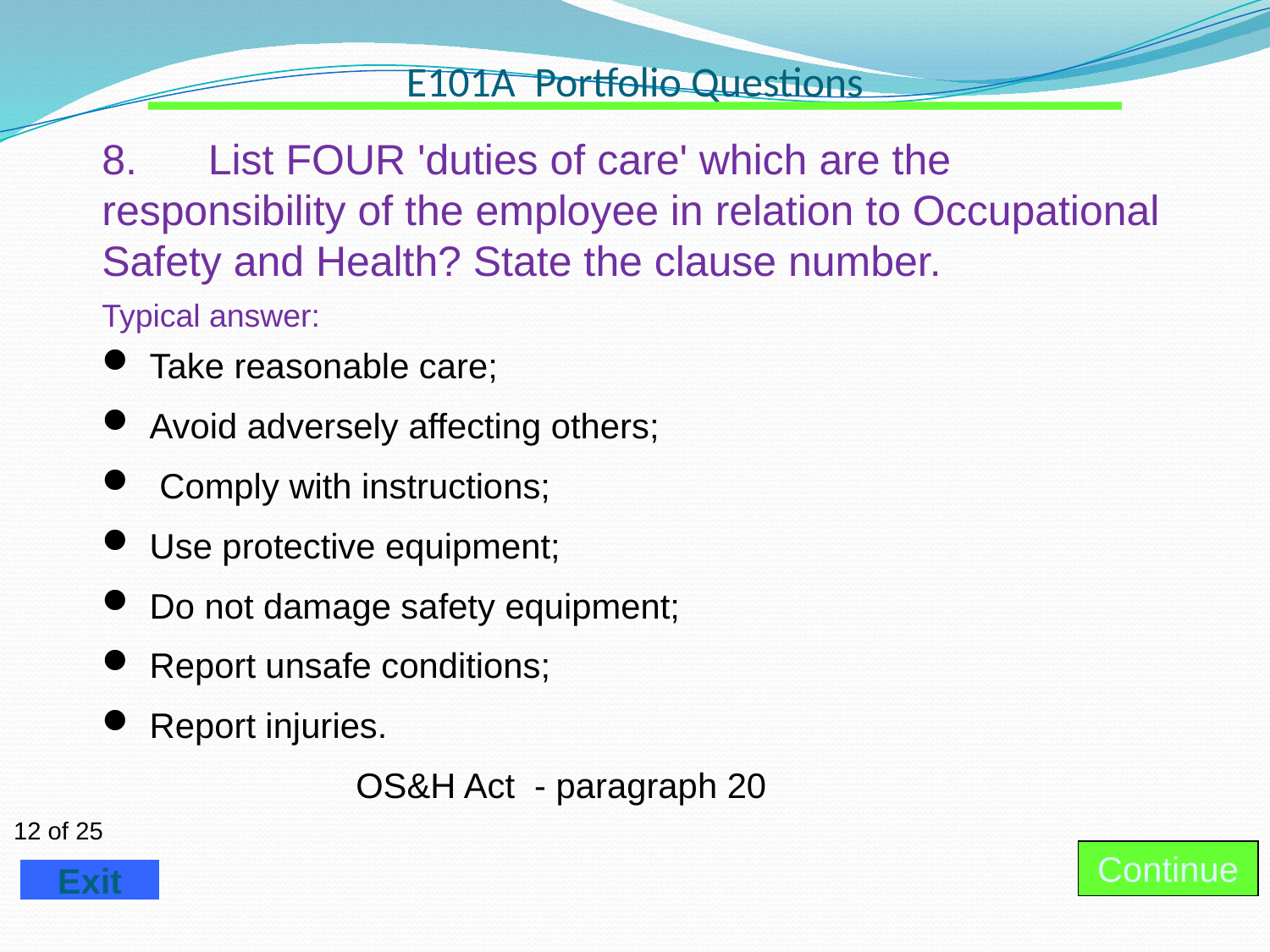

# E101A  Portfolio Questions

8.      List FOUR 'duties of care' which are the responsibility of the employee in relation to Occupational Safety and Health? State the clause number.
Typical answer:
Take reasonable care;
Avoid adversely affecting others;
 Comply with instructions;
Use protective equipment;
Do not damage safety equipment;
Report unsafe conditions;
Report injuries.
		OS&H Act  - paragraph 20
Continue